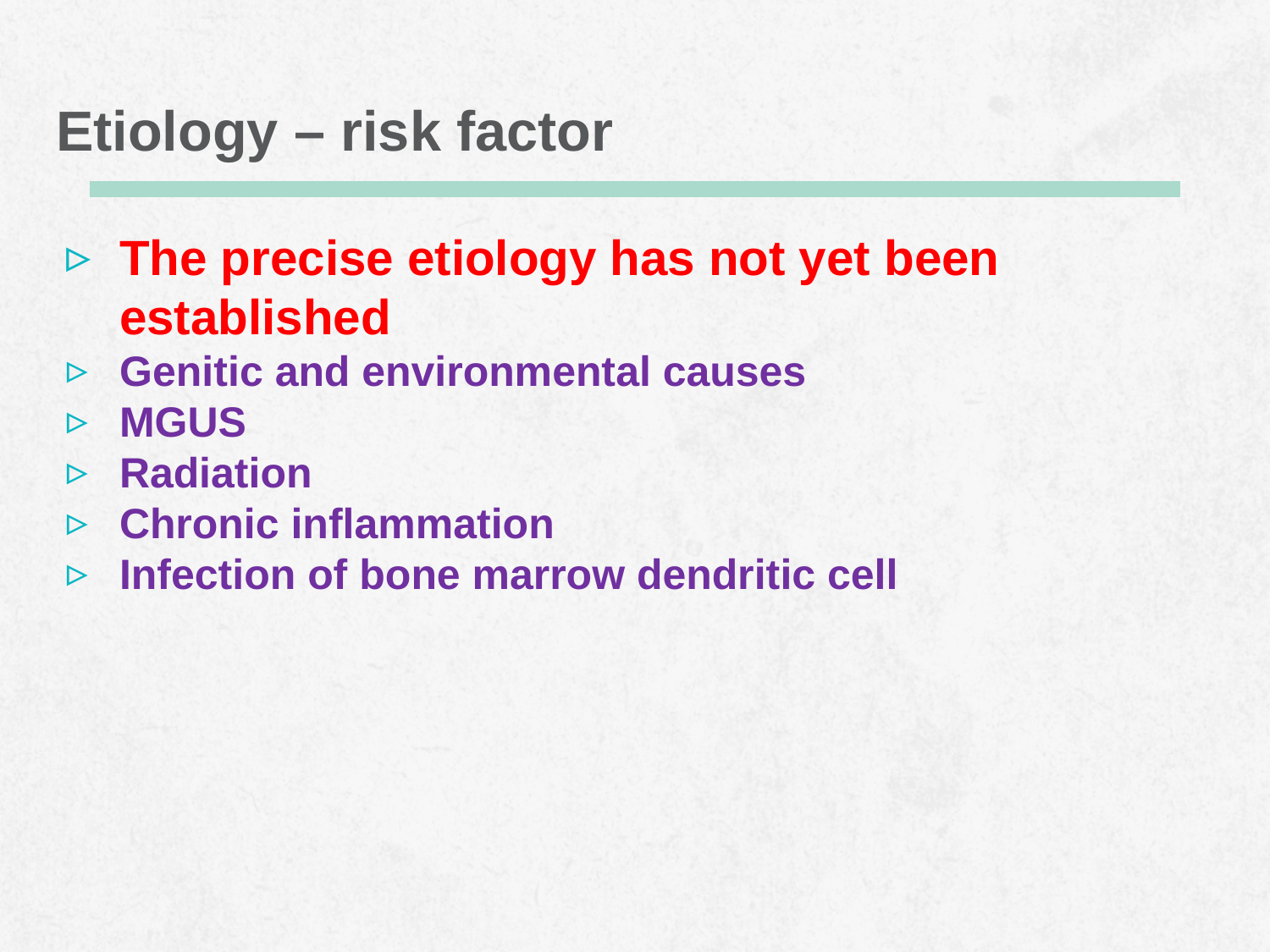

# Etiology – risk factor
The precise etiology has not yet been established
Genitic and environmental causes
MGUS
Radiation
Chronic inflammation
Infection of bone marrow dendritic cell